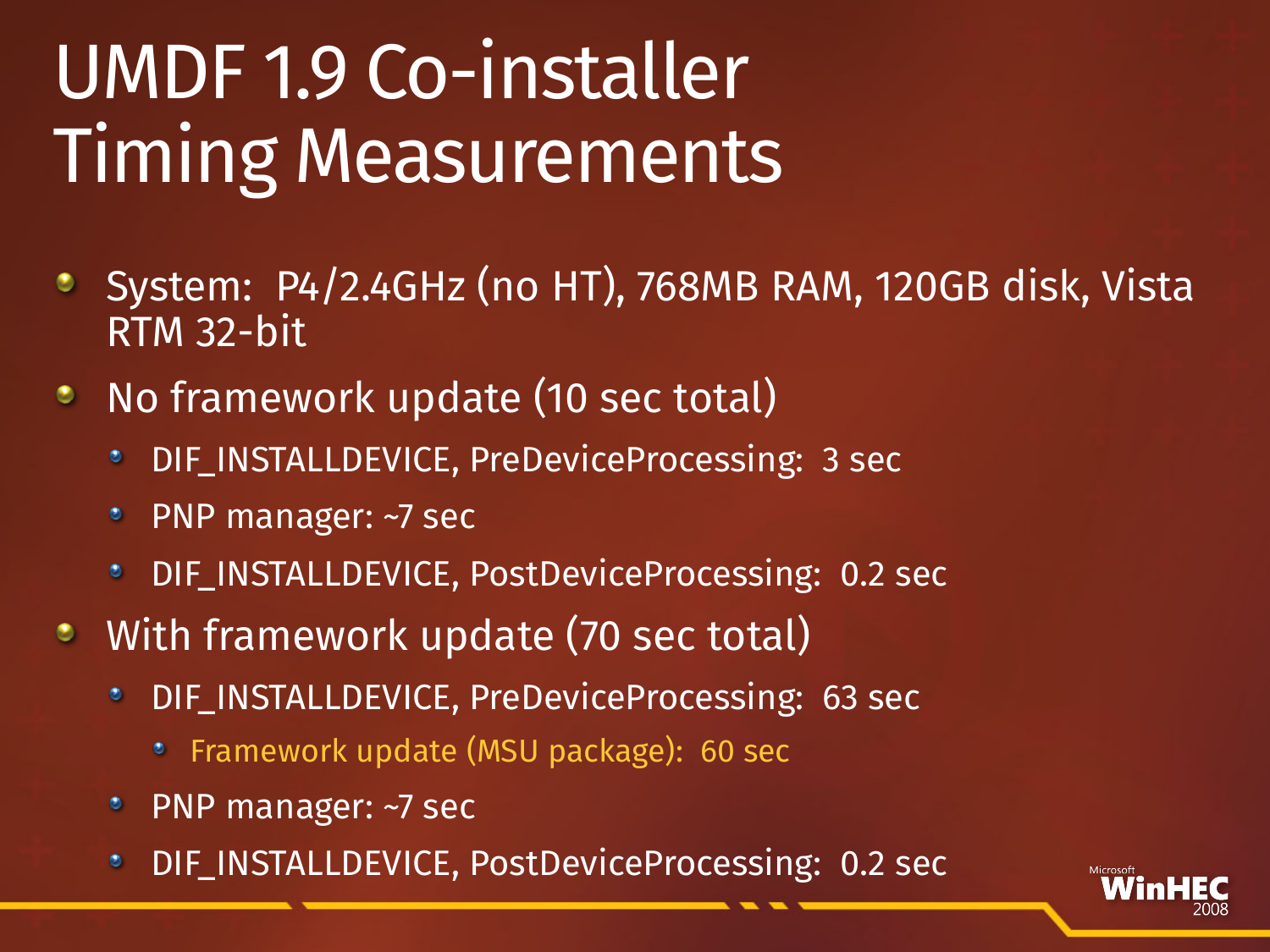

# UMDF 1.9 Co-installer Timing Measurements
System:  P4/2.4GHz (no HT), 768MB RAM, 120GB disk, Vista RTM 32-bit
No framework update (10 sec total)
DIF_INSTALLDEVICE, PreDeviceProcessing:  3 sec
PNP manager: ~7 sec
DIF_INSTALLDEVICE, PostDeviceProcessing:  0.2 sec
With framework update (70 sec total)
DIF_INSTALLDEVICE, PreDeviceProcessing:  63 sec
Framework update (MSU package):  60 sec
PNP manager: ~7 sec
DIF_INSTALLDEVICE, PostDeviceProcessing:  0.2 sec